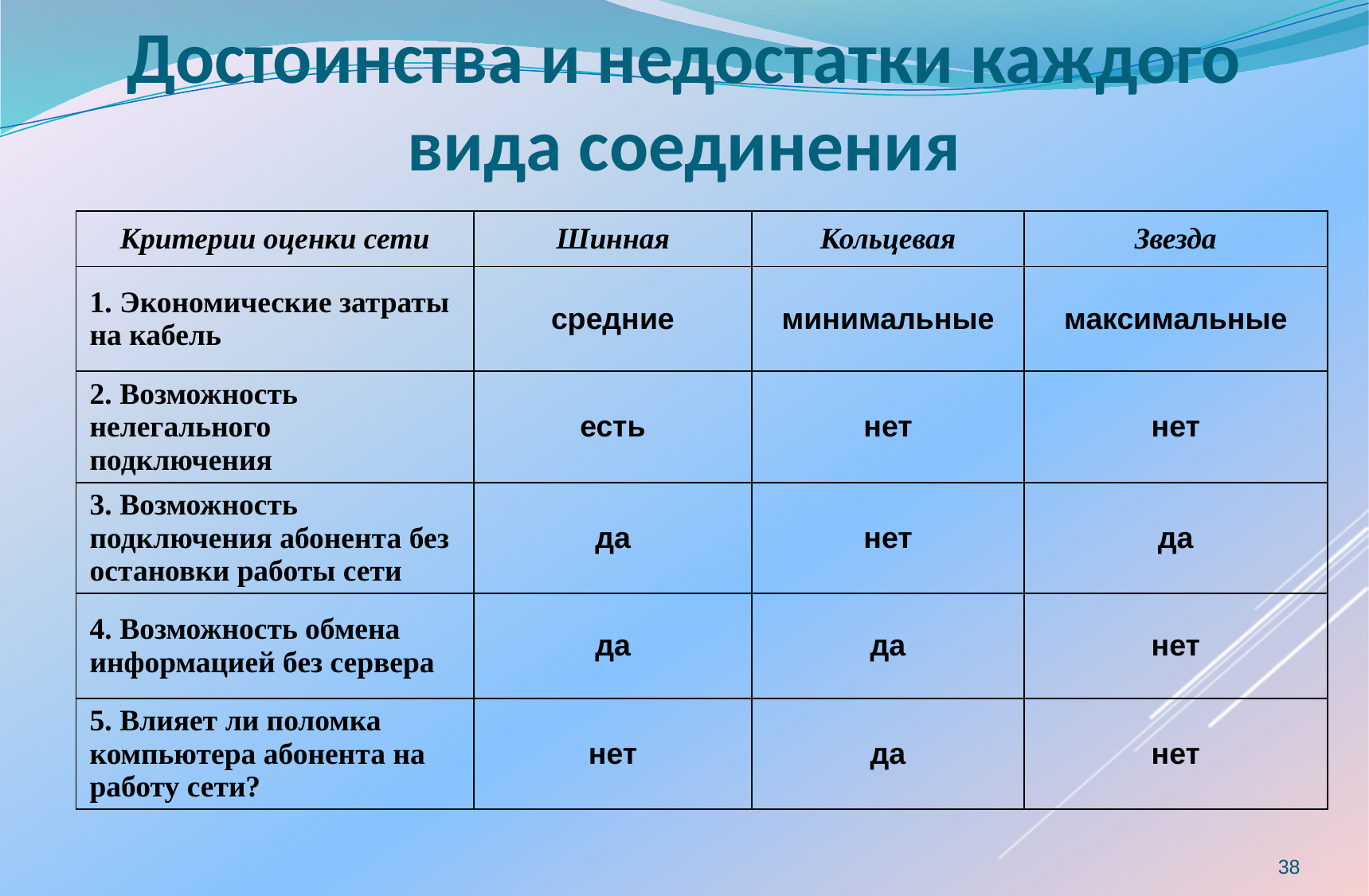

# Достоинства и недостатки каждого вида соединения
| Критерии оценки сети | Шинная | Кольцевая | Звезда |
| --- | --- | --- | --- |
| 1. Экономические затраты на кабель | средние | минимальные | максимальные |
| 2. Возможность нелегального подключения | есть | нет | нет |
| 3. Возможность подключения абонента без остановки работы сети | да | нет | да |
| 4. Возможность обмена информацией без сервера | да | да | нет |
| 5. Влияет ли поломка компьютера абонента на работу сети? | нет | да | нет |
38